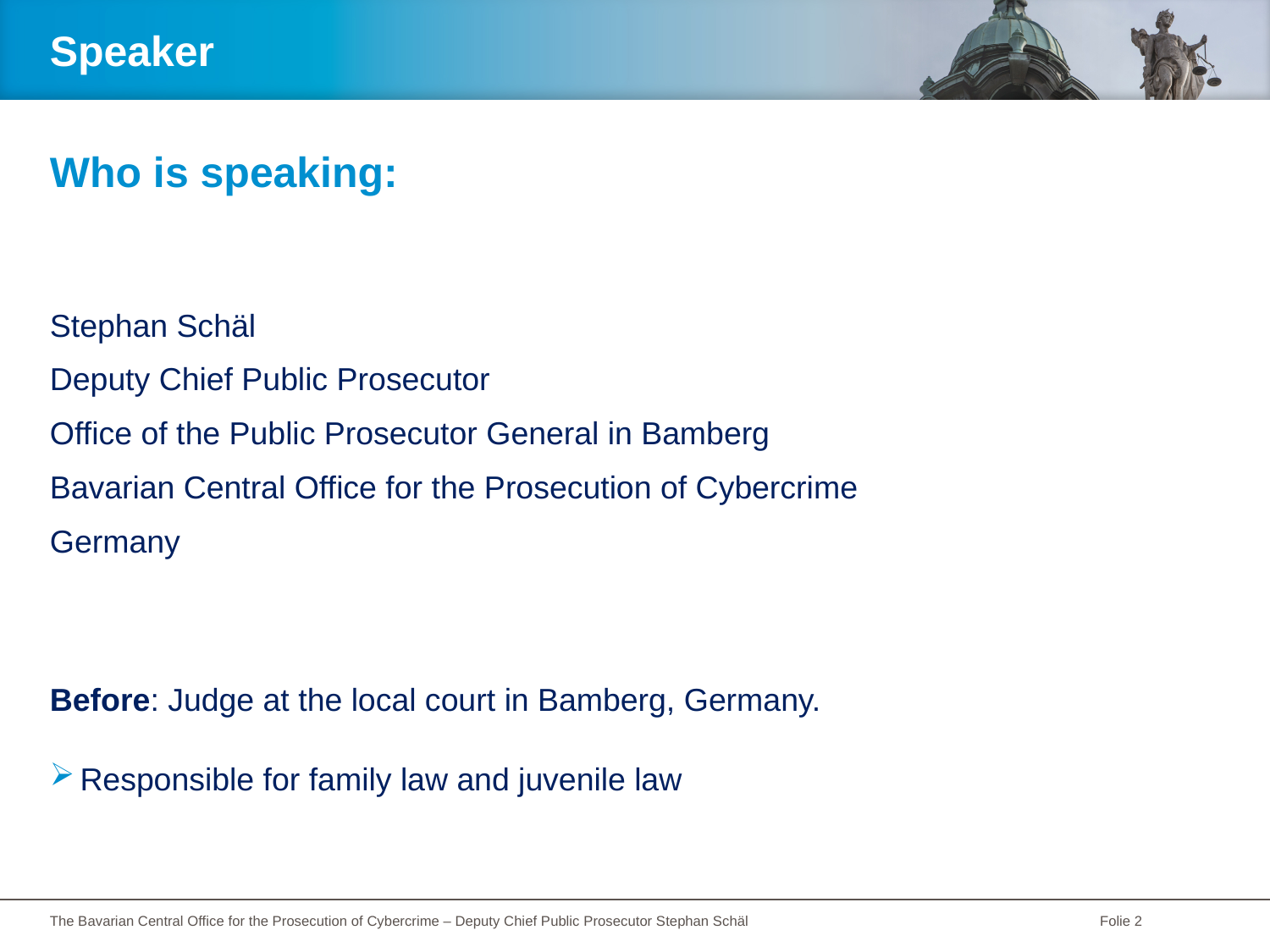

# Speaker
Who is speaking:

Stephan Schäl
Deputy Chief Public Prosecutor
Office of the Public Prosecutor General in Bamberg
Bavarian Central Office for the Prosecution of Cybercrime
Germany

Before: Judge at the local court in Bamberg, Germany.
Responsible for family law and juvenile law
The Bavarian Central Office for the Prosecution of Cybercrime – Deputy Chief Public Prosecutor Stephan Schäl
Folie 2